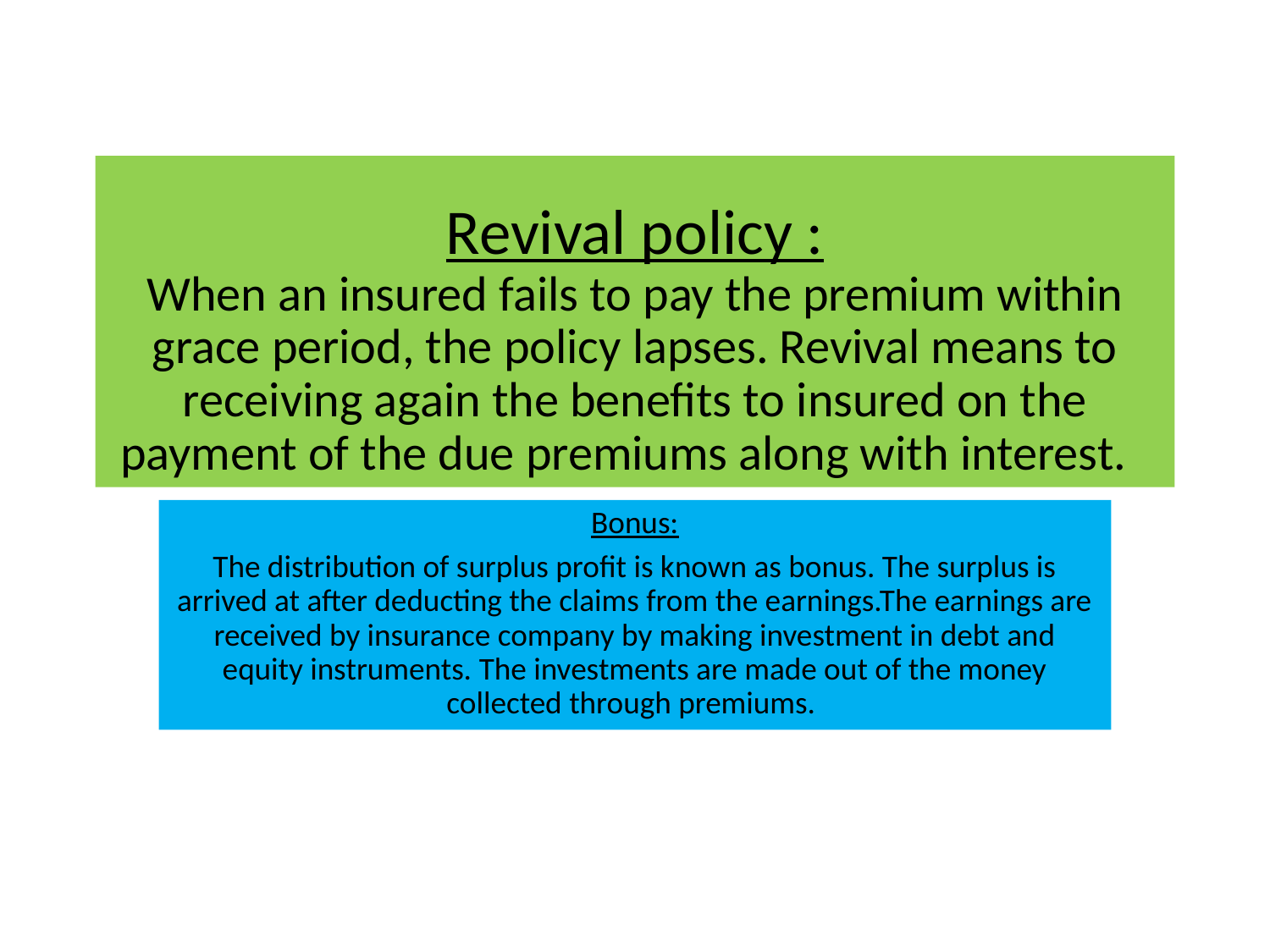

# Revival policy : When an insured fails to pay the premium within grace period, the policy lapses. Revival means to receiving again the benefits to insured on the payment of the due premiums along with interest.
Bonus:
The distribution of surplus profit is known as bonus. The surplus is arrived at after deducting the claims from the earnings.The earnings are received by insurance company by making investment in debt and equity instruments. The investments are made out of the money collected through premiums.